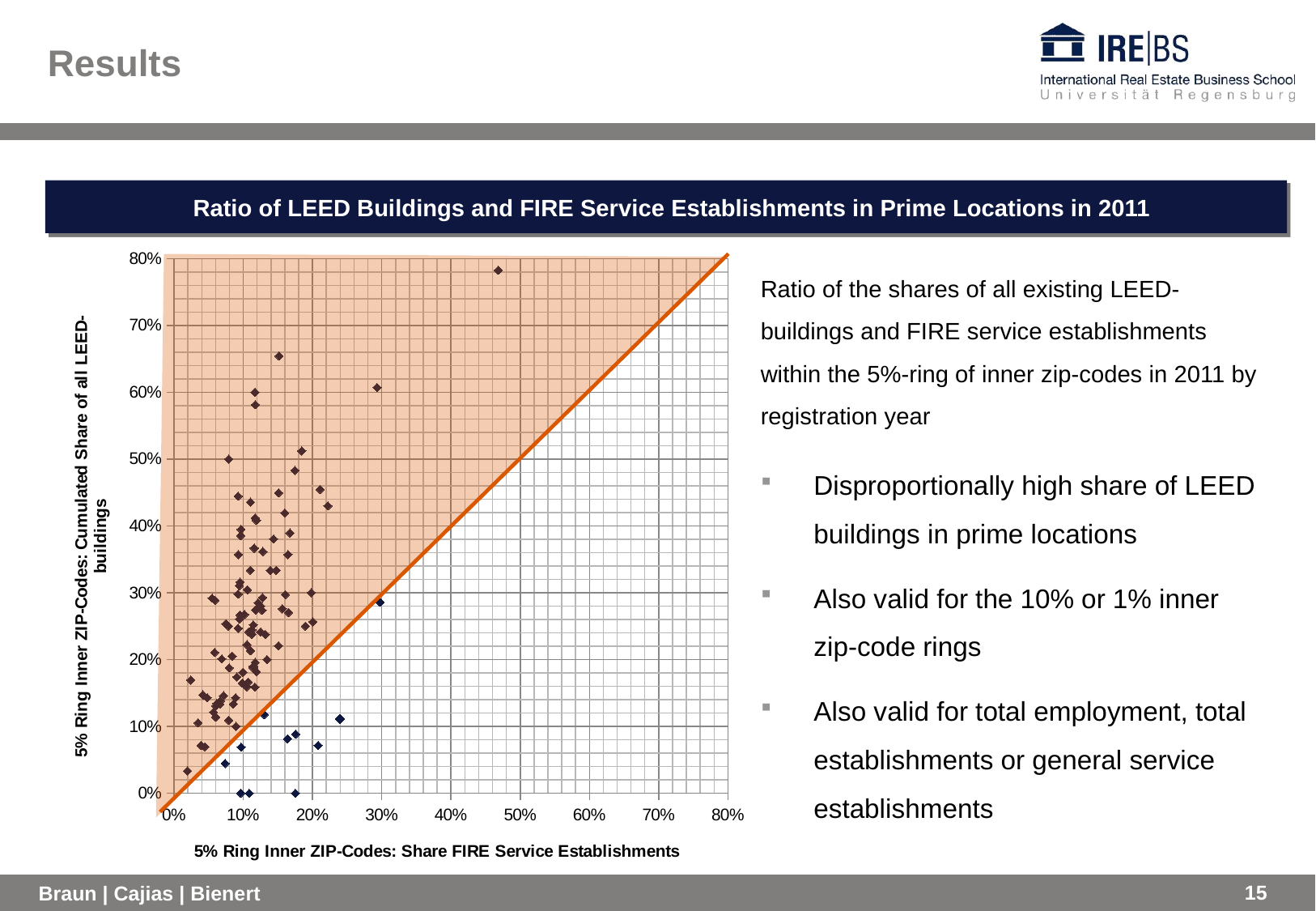

Results
Ratio of LEED Buildings and FIRE Service Establishments in Prime Locations in 2011

### Chart

| Category | 10420 10580 10740 10900 12060 12260 12420 12540 12580 12940 13820 14260 14460 14860 15380 15980 16700 16740 16860 16980 17140 17460 17820 17900 18140 19100 19380 19660 19740 19780 19820 20500 21340 23420 24340 24660 24860 25420 25540 26180 26420 26900 271 |
|---|---|
Ratio of the shares of all existing LEED-buildings and FIRE service establishments within the 5%-ring of inner zip-codes in 2011 by registration year
Disproportionally high share of LEED buildings in prime locations
Also valid for the 10% or 1% inner zip-code rings
Also valid for total employment, total establishments or general service establishments